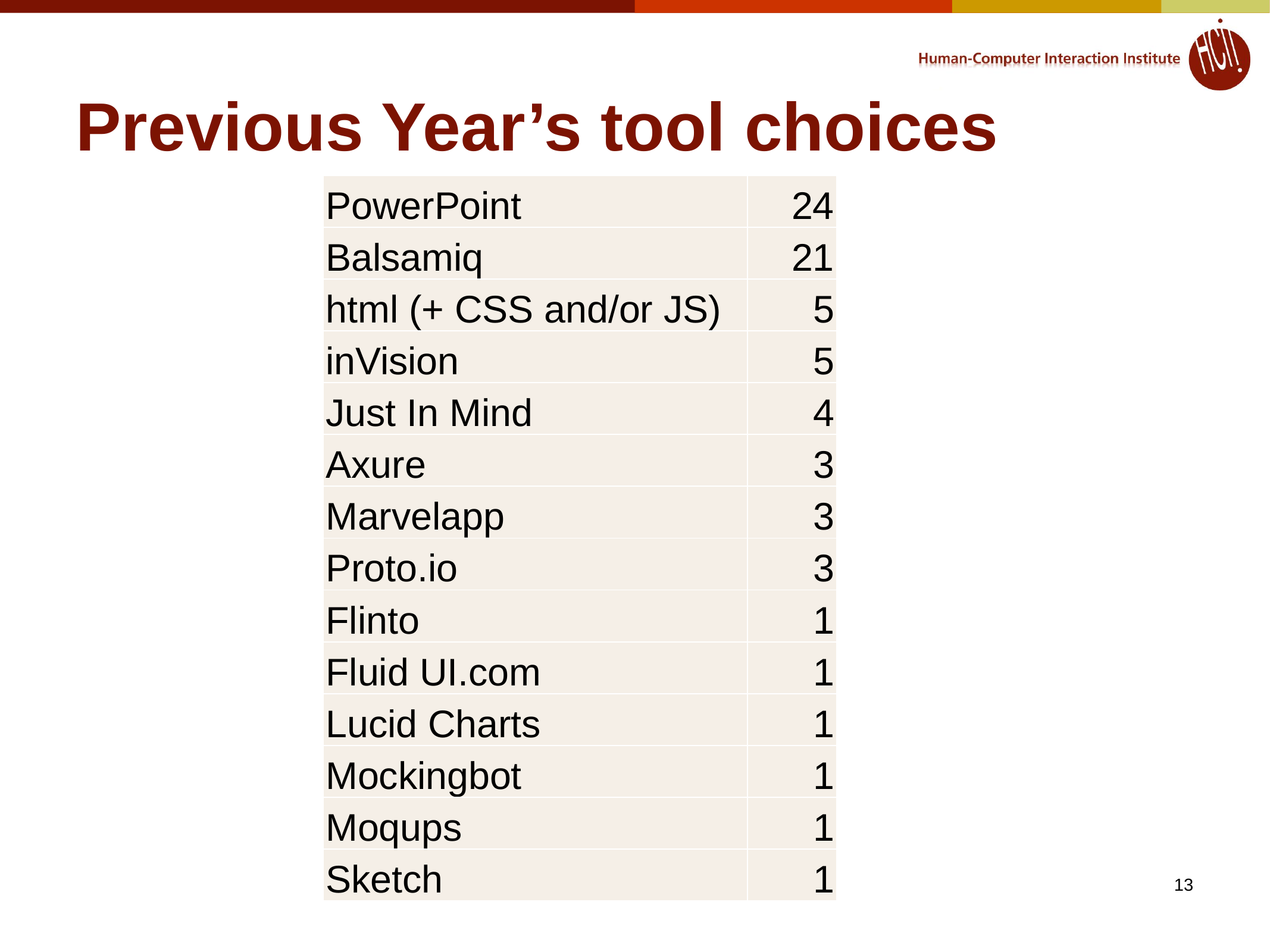

# Previous Year’s tool choices
| PowerPoint | 24 |
| --- | --- |
| Balsamiq | 21 |
| html (+ CSS and/or JS) | 5 |
| inVision | 5 |
| Just In Mind | 4 |
| Axure | 3 |
| Marvelapp | 3 |
| Proto.io | 3 |
| Flinto | 1 |
| Fluid UI.com | 1 |
| Lucid Charts | 1 |
| Mockingbot | 1 |
| Moqups | 1 |
| Sketch | 1 |
© 2017 - Brad Myers
13